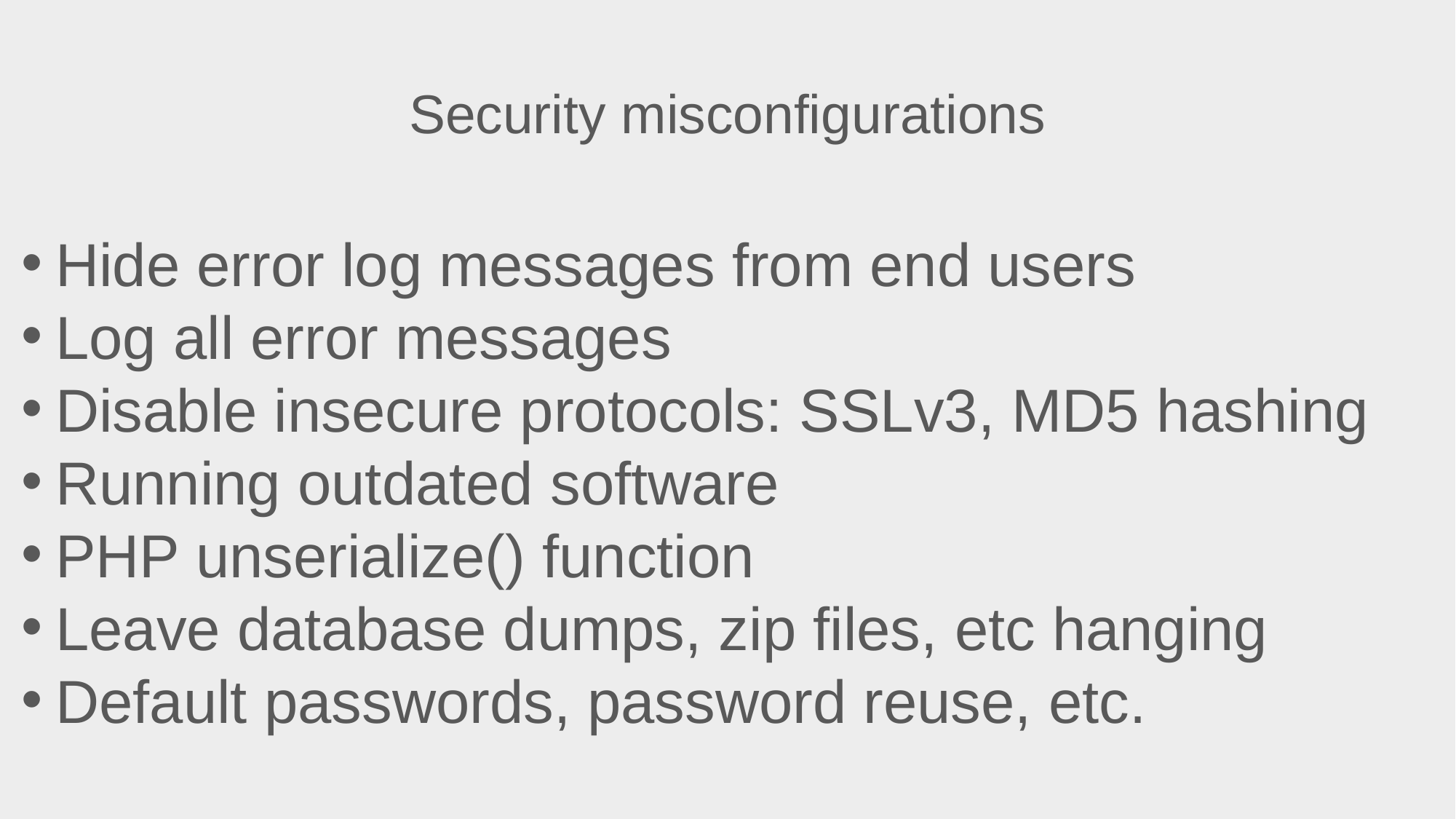

Security misconfigurations
Hide error log messages from end users
Log all error messages
Disable insecure protocols: SSLv3, MD5 hashing
Running outdated software
PHP unserialize() function
Leave database dumps, zip files, etc hanging
Default passwords, password reuse, etc.